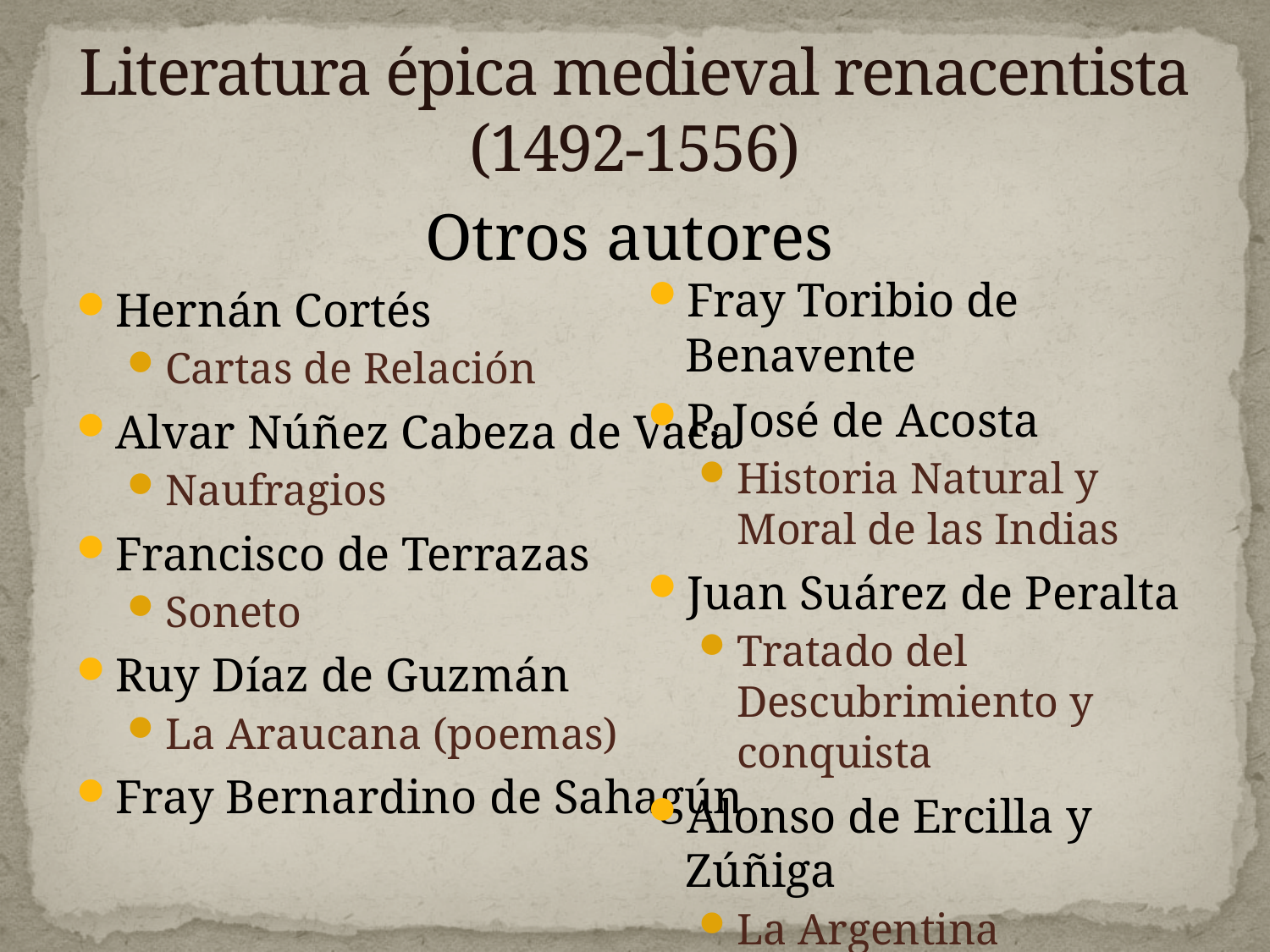

# Literatura épica medieval renacentista (1492-1556)
Otros autores
Fray Toribio de Benavente
P. José de Acosta
Historia Natural y Moral de las Indias
Juan Suárez de Peralta
Tratado del Descubrimiento y conquista
Alonso de Ercilla y Zúñiga
La Argentina

Hernán Cortés
Cartas de Relación
Alvar Núñez Cabeza de Vaca
Naufragios
Francisco de Terrazas
Soneto
Ruy Díaz de Guzmán
La Araucana (poemas)
Fray Bernardino de Sahagún